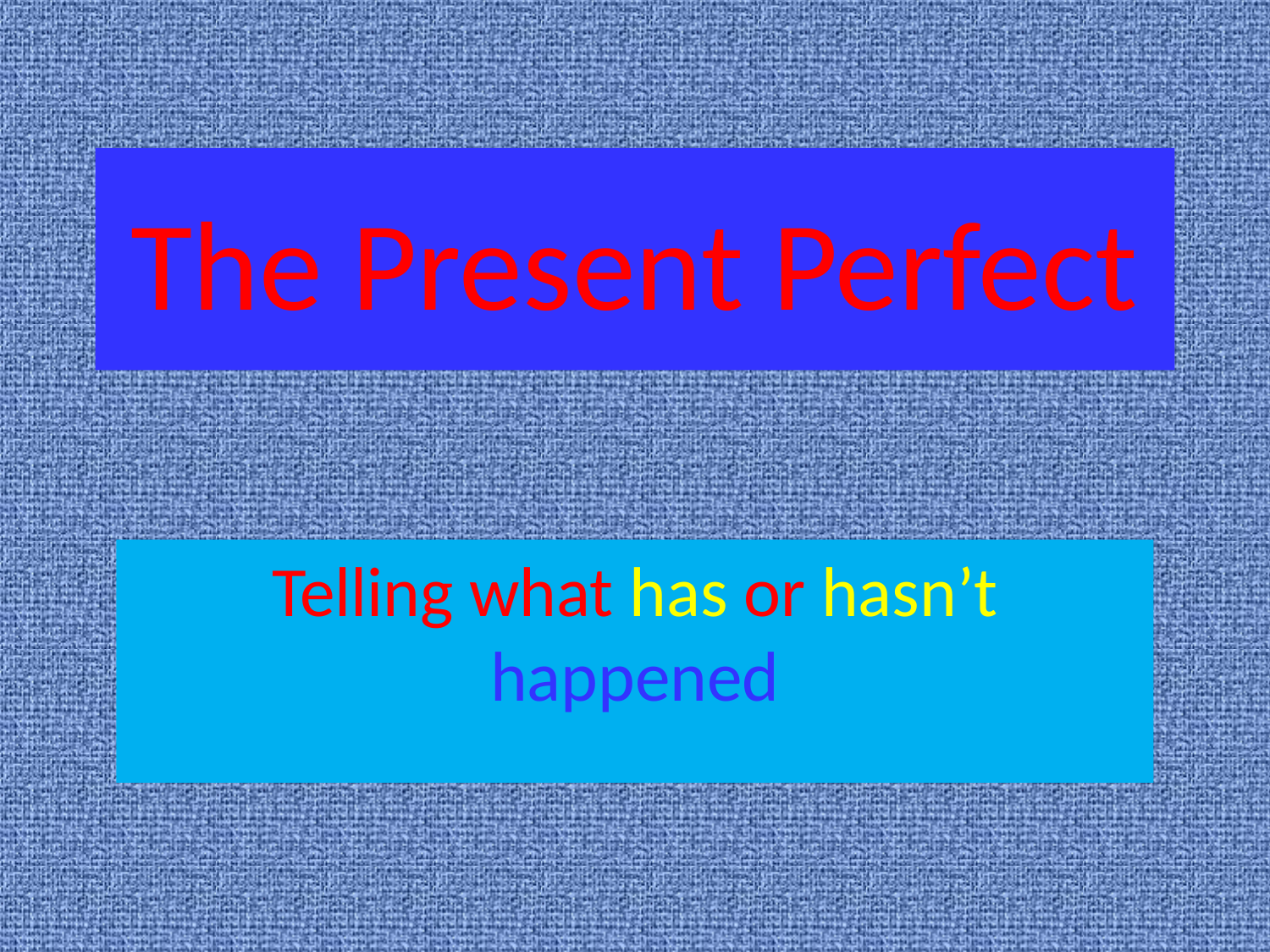

# The Present Perfect
Telling what has or hasn’t happened